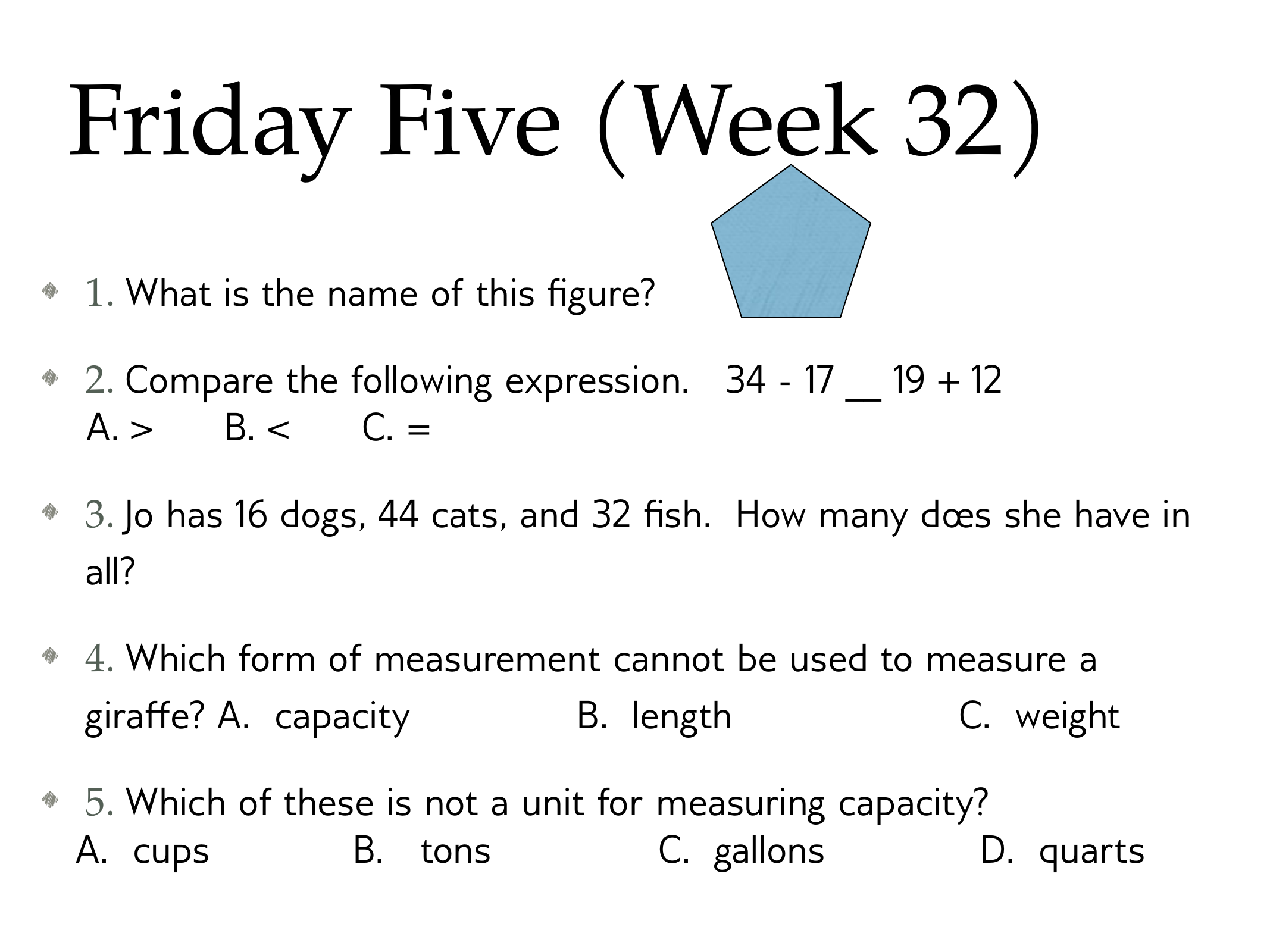

# Friday Five (Week 32)

1. What is the name of this figure?
2. Compare the following expression.   34 - 17 __ 19 + 12
>      B. <      C. =
3. Jo has 16 dogs, 44 cats, and 32 fish.  How many does she have in all?
4. Which form of measurement cannot be used to measure a giraffe? A.  capacity              B.  length                   C.  weight
5. Which of these is not a unit for measuring capacity?
A.  cups            B.   tons              C.  gallons             D.  quarts